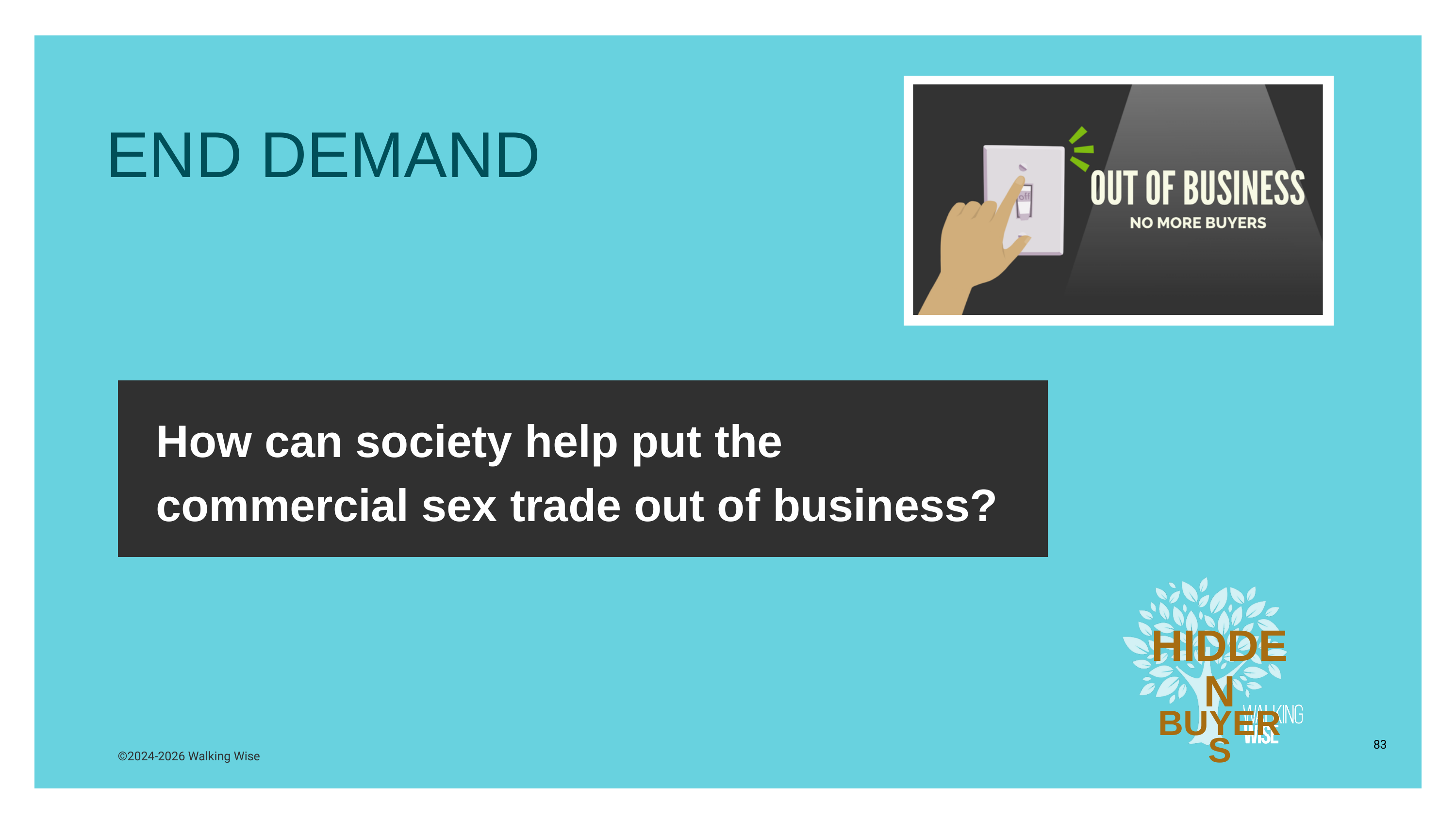

LESSON PLANS

END DEMAND

How can society help put the commercial sex trade out of business?

HIDDEN
BUYERS

83
©2024-2026 Walking Wise
3